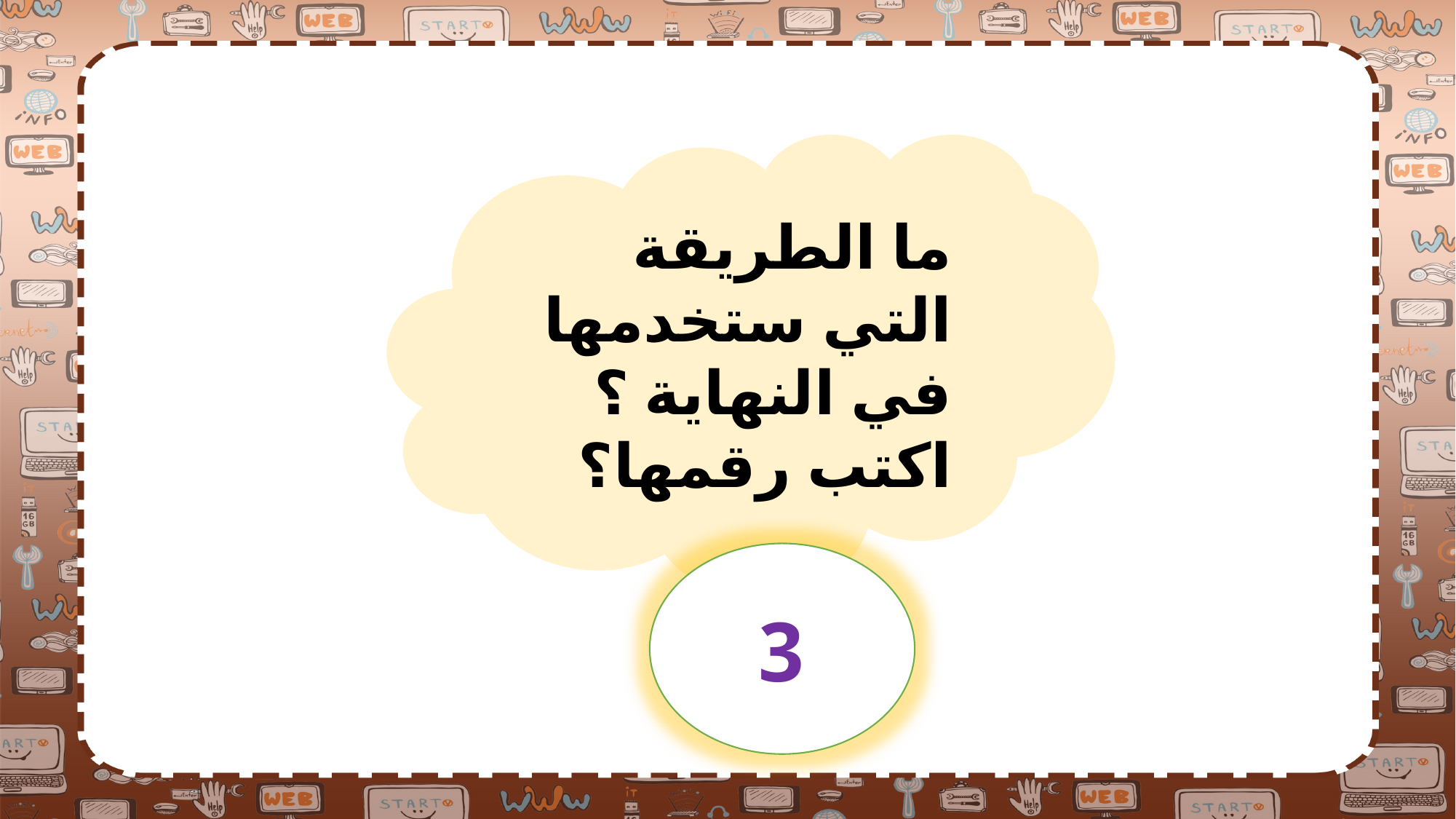

ما الطريقة التي ستخدمها في النهاية ؟ اكتب رقمها؟
3